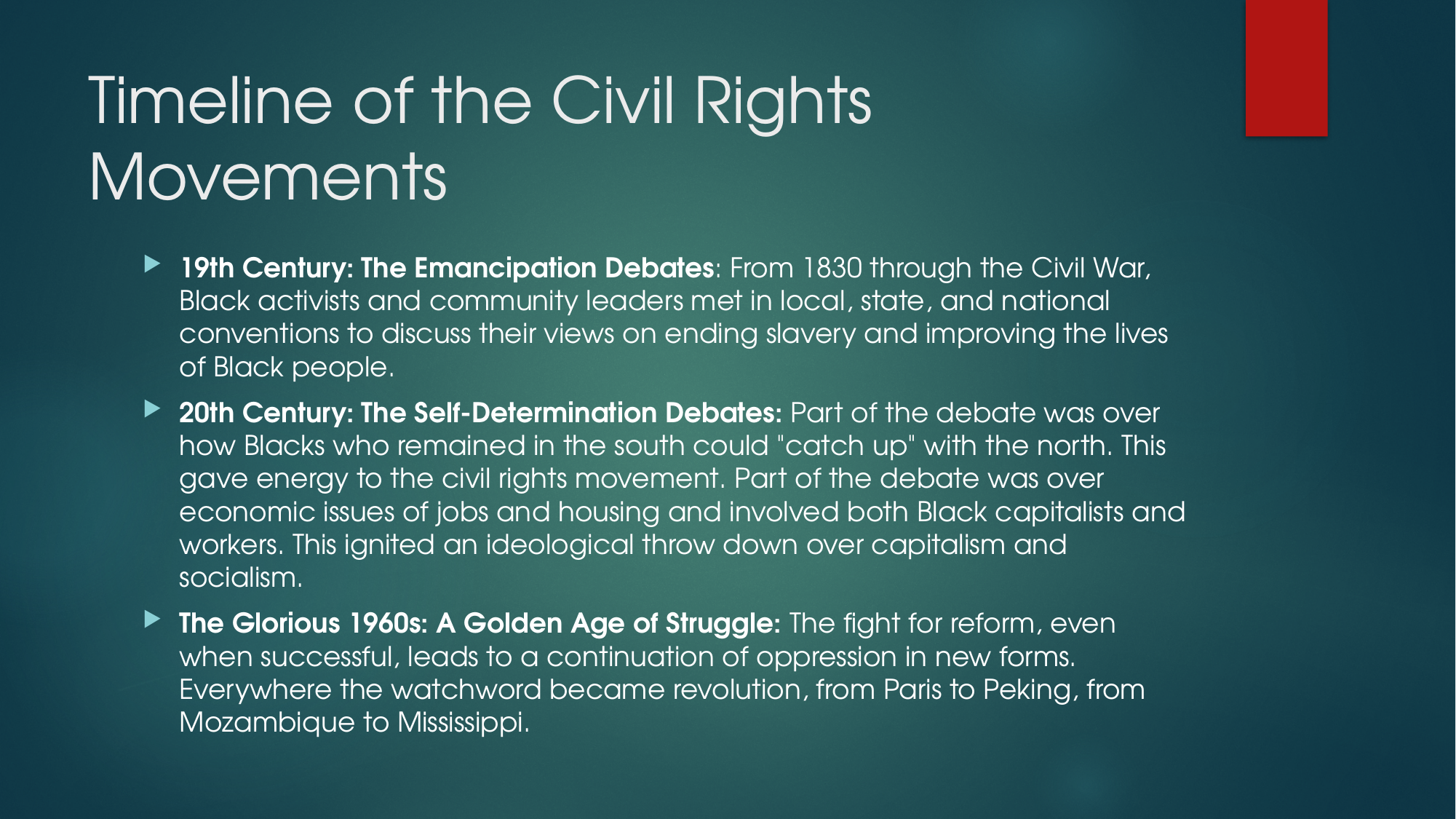

# Timeline of the Civil Rights Movements
19th Century: The Emancipation Debates: From 1830 through the Civil War, Black activists and community leaders met in local, state, and national conventions to discuss their views on ending slavery and improving the lives of Black people.
20th Century: The Self-Determination Debates: Part of the debate was over how Blacks who remained in the south could "catch up" with the north. This gave energy to the civil rights movement. Part of the debate was over economic issues of jobs and housing and involved both Black capitalists and workers. This ignited an ideological throw down over capitalism and socialism.
The Glorious 1960s: A Golden Age of Struggle: The fight for reform, even when successful, leads to a continuation of oppression in new forms. Everywhere the watchword became revolution, from Paris to Peking, from Mozambique to Mississippi.